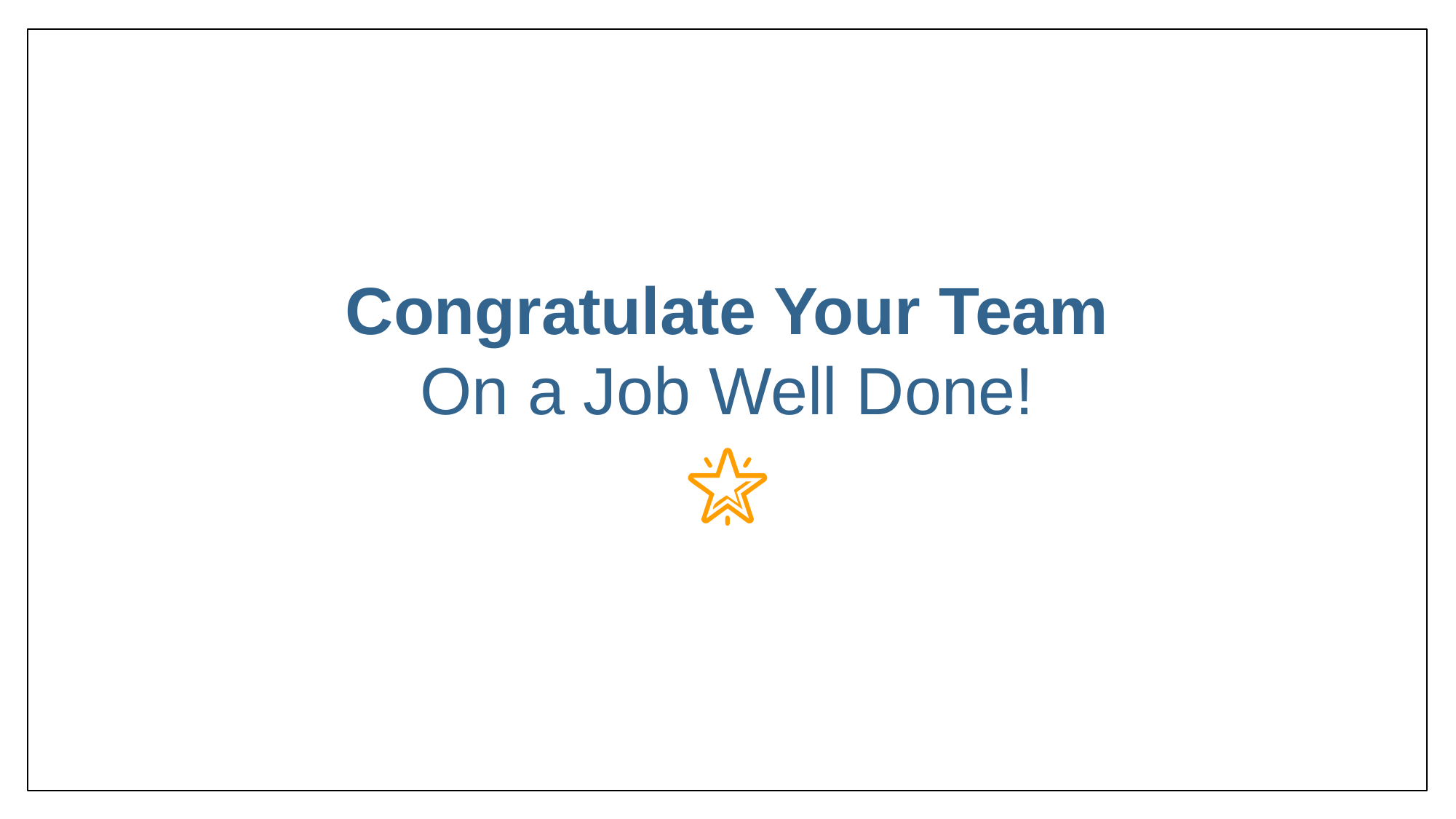

Congratulate Your Team
On a Job Well Done!
🌟